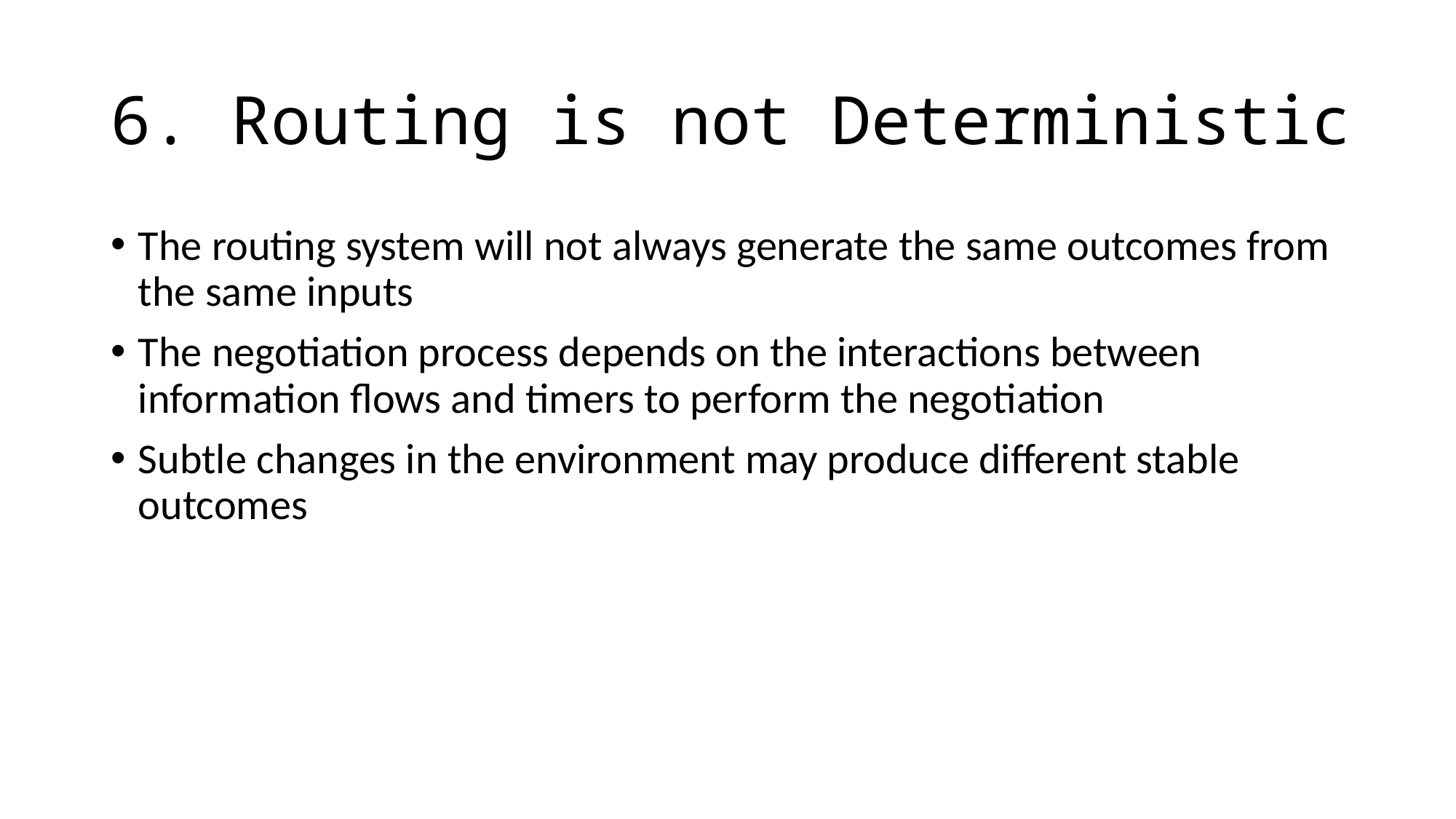

# 6. Routing is not Deterministic
The routing system will not always generate the same outcomes from the same inputs
The negotiation process depends on the interactions between information flows and timers to perform the negotiation
Subtle changes in the environment may produce different stable outcomes